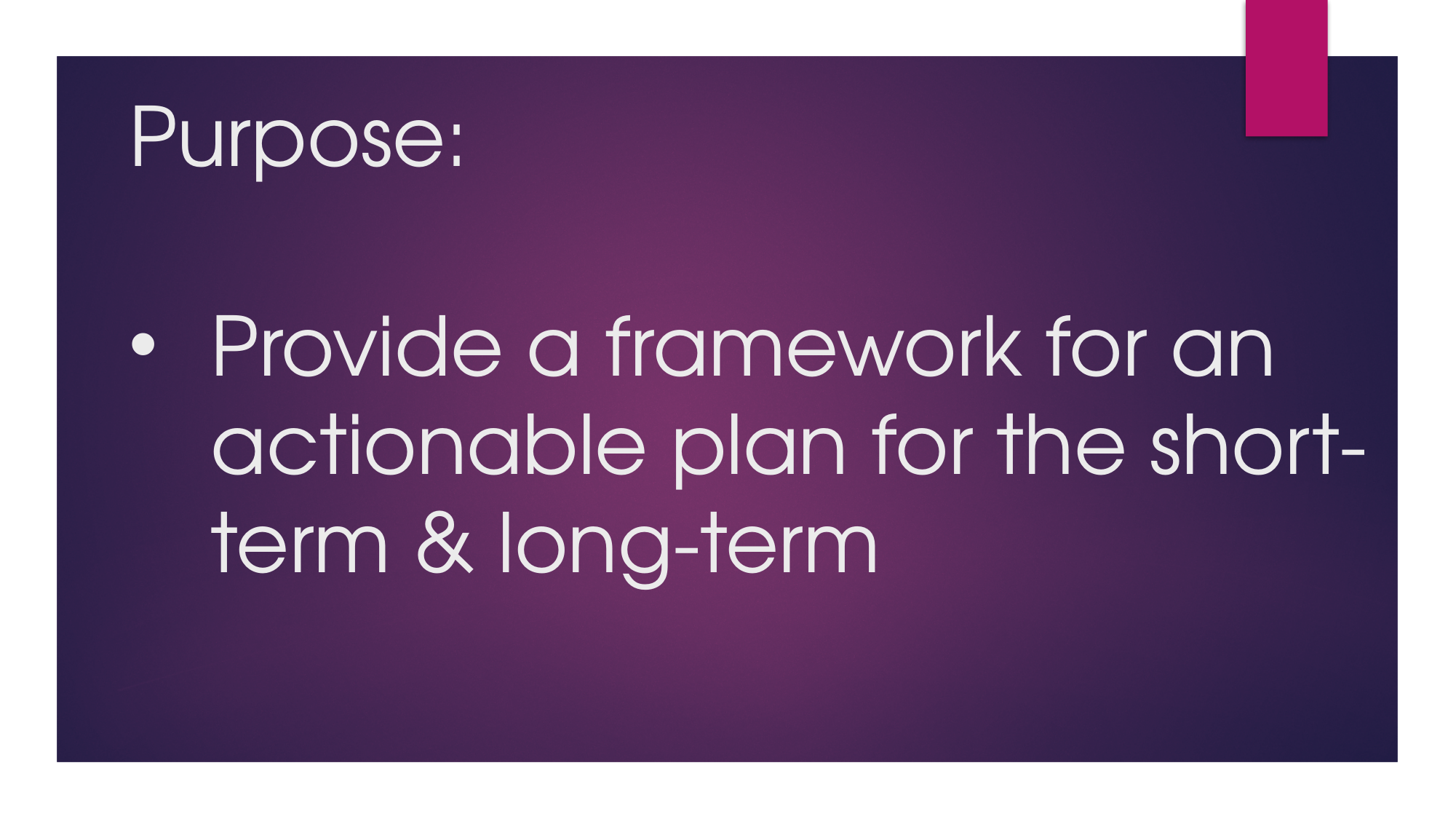

# Purpose:
Provide a framework for an actionable plan for the short-term & long-term